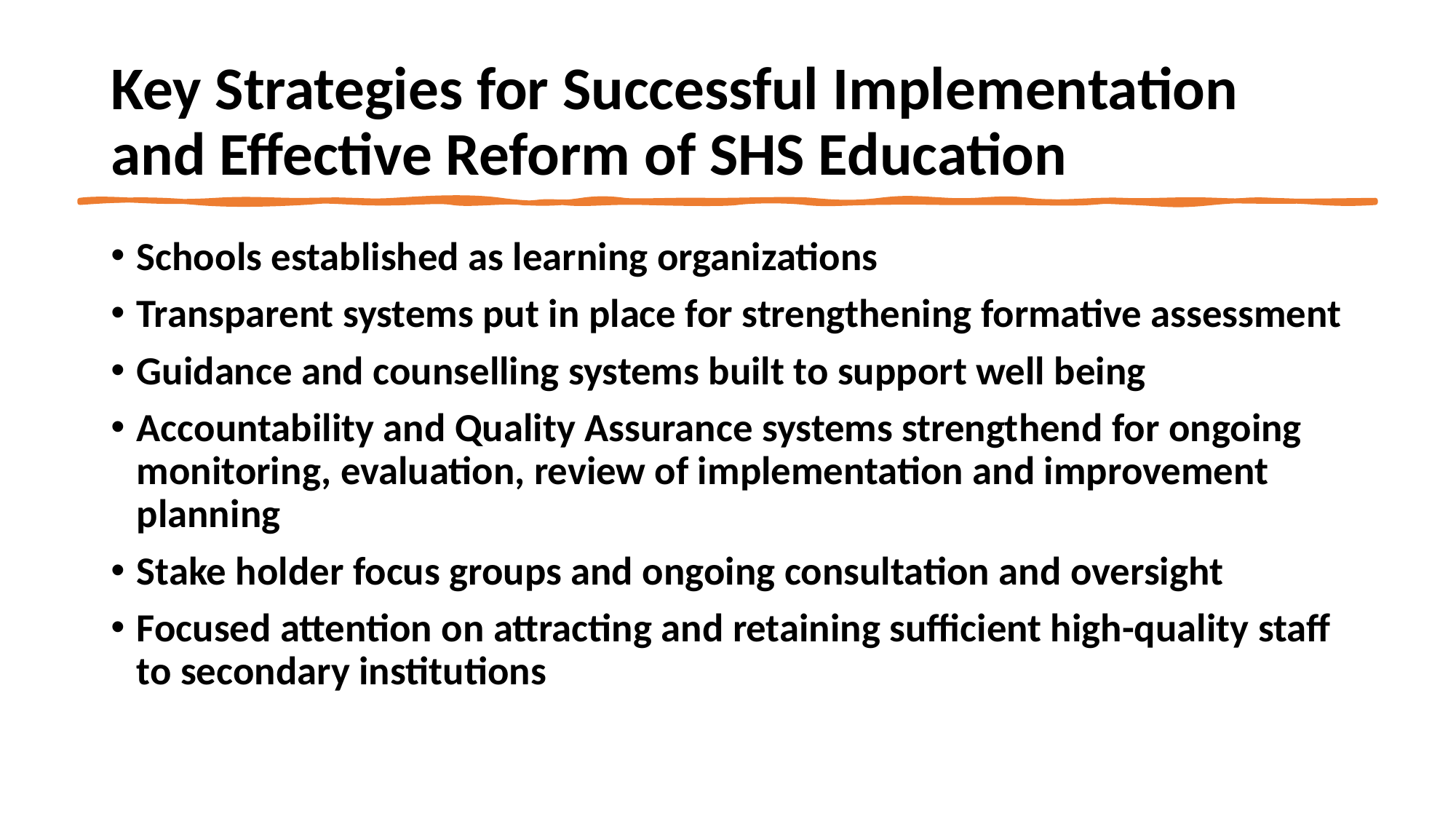

# Key Strategies for Successful Implementation and Effective Reform of SHS Education

Schools established as learning organizations
Transparent systems put in place for strengthening formative assessment
Guidance and counselling systems built to support well being
Accountability and Quality Assurance systems strengthend for ongoing monitoring, evaluation, review of implementation and improvement planning
Stake holder focus groups and ongoing consultation and oversight
Focused attention on attracting and retaining sufficient high-quality staff to secondary institutions